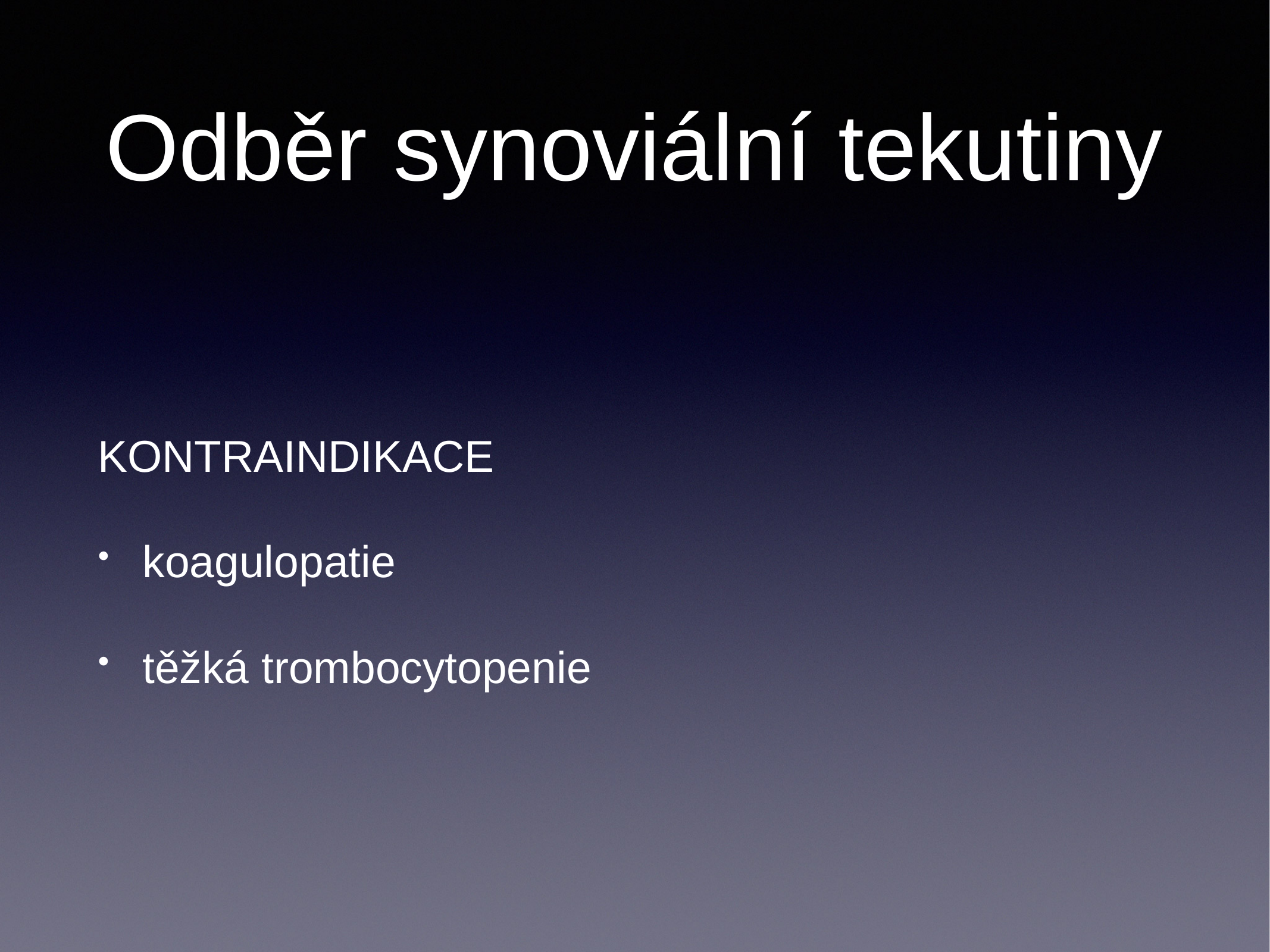

# Odběr synoviální tekutiny
KONTRAINDIKACE
koagulopatie
těžká trombocytopenie